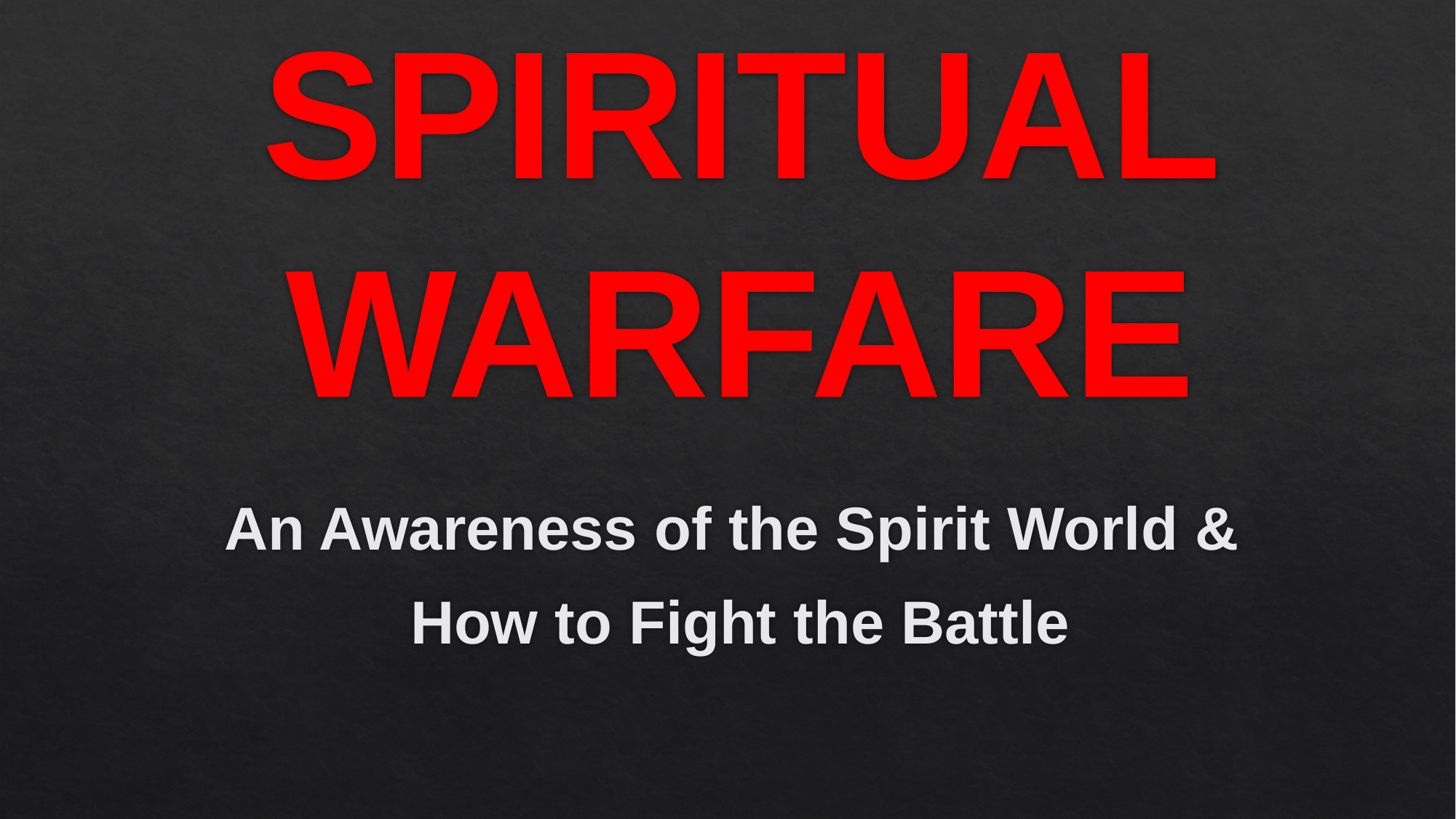

# SPIRITUAL WARFARE
An Awareness of the Spirit World &
How to Fight the Battle